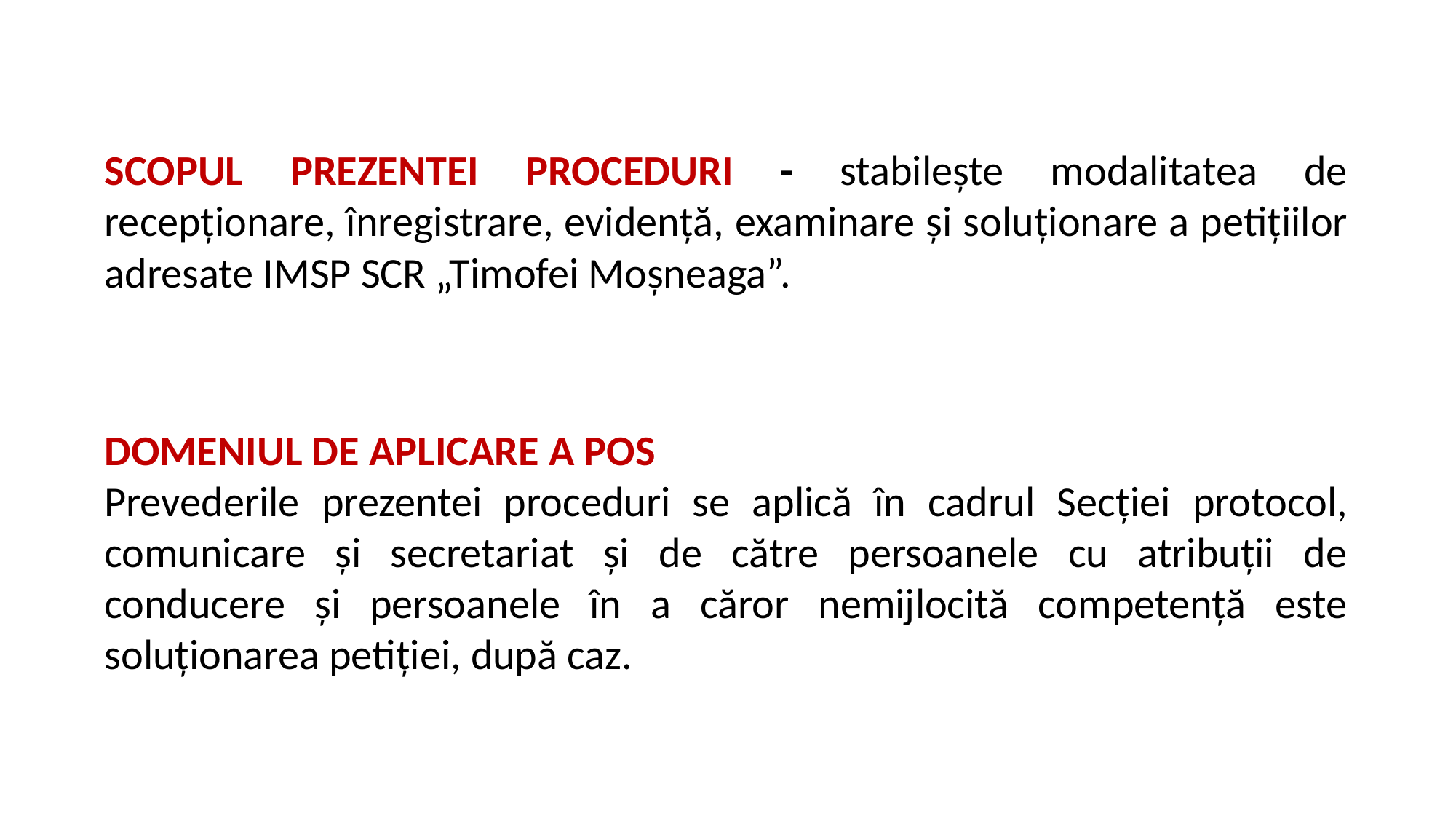

Scopul prezentei proceduri - stabileşte modalitatea de recepţionare, înregistrare, evidență, examinare şi soluționare a petiţiilor adresate IMSP SCR „Timofei Moșneaga”.

Domeniul de aplicare a POS
Prevederile prezentei proceduri se aplică în cadrul Secției protocol, comunicare și secretariat și de către persoanele cu atribuţii de conducere şi persoanele în a căror nemijlocită competenţă este soluţionarea petiţiei, după caz.